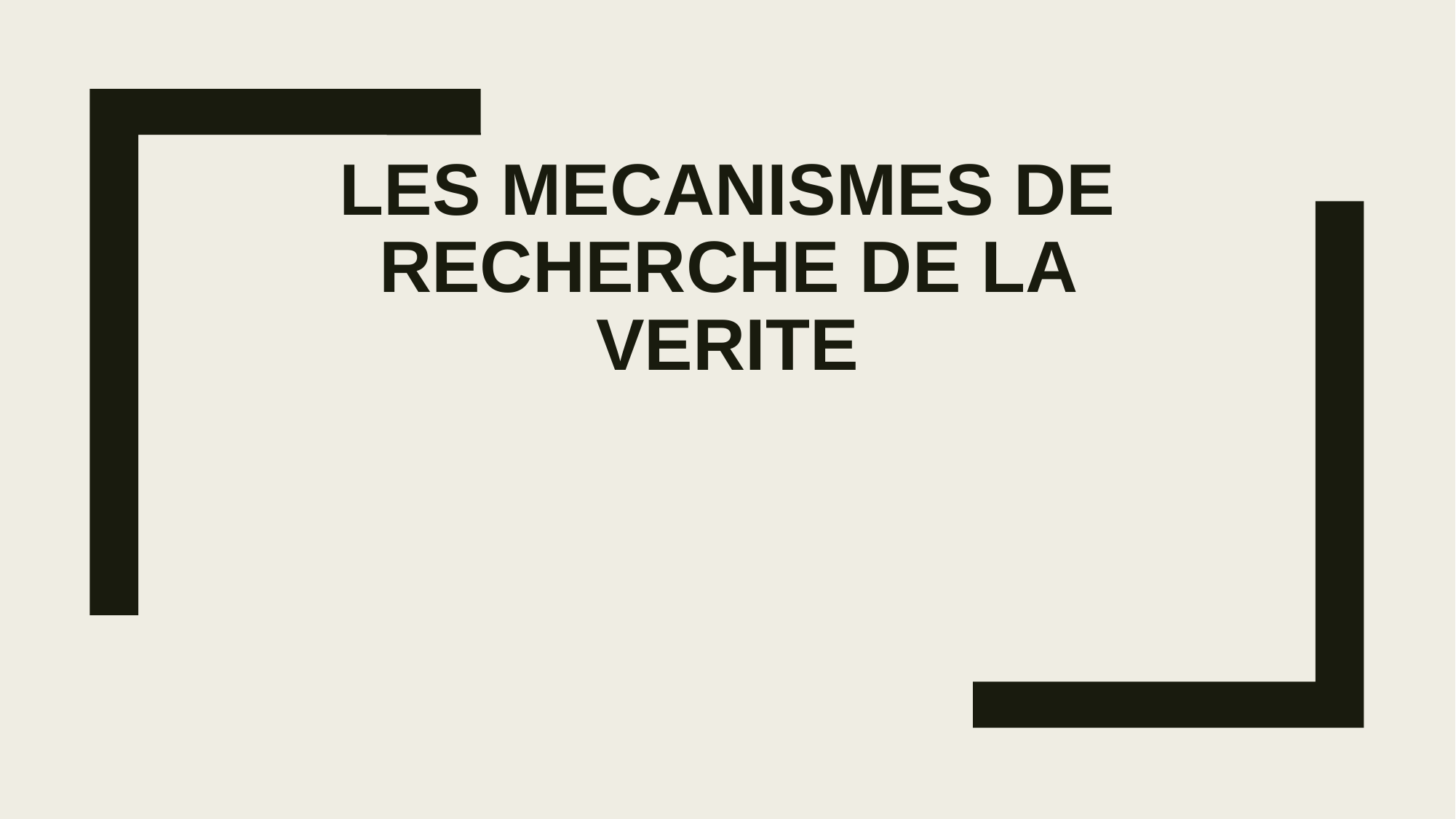

# Les mecanismes de recherche de la Verite